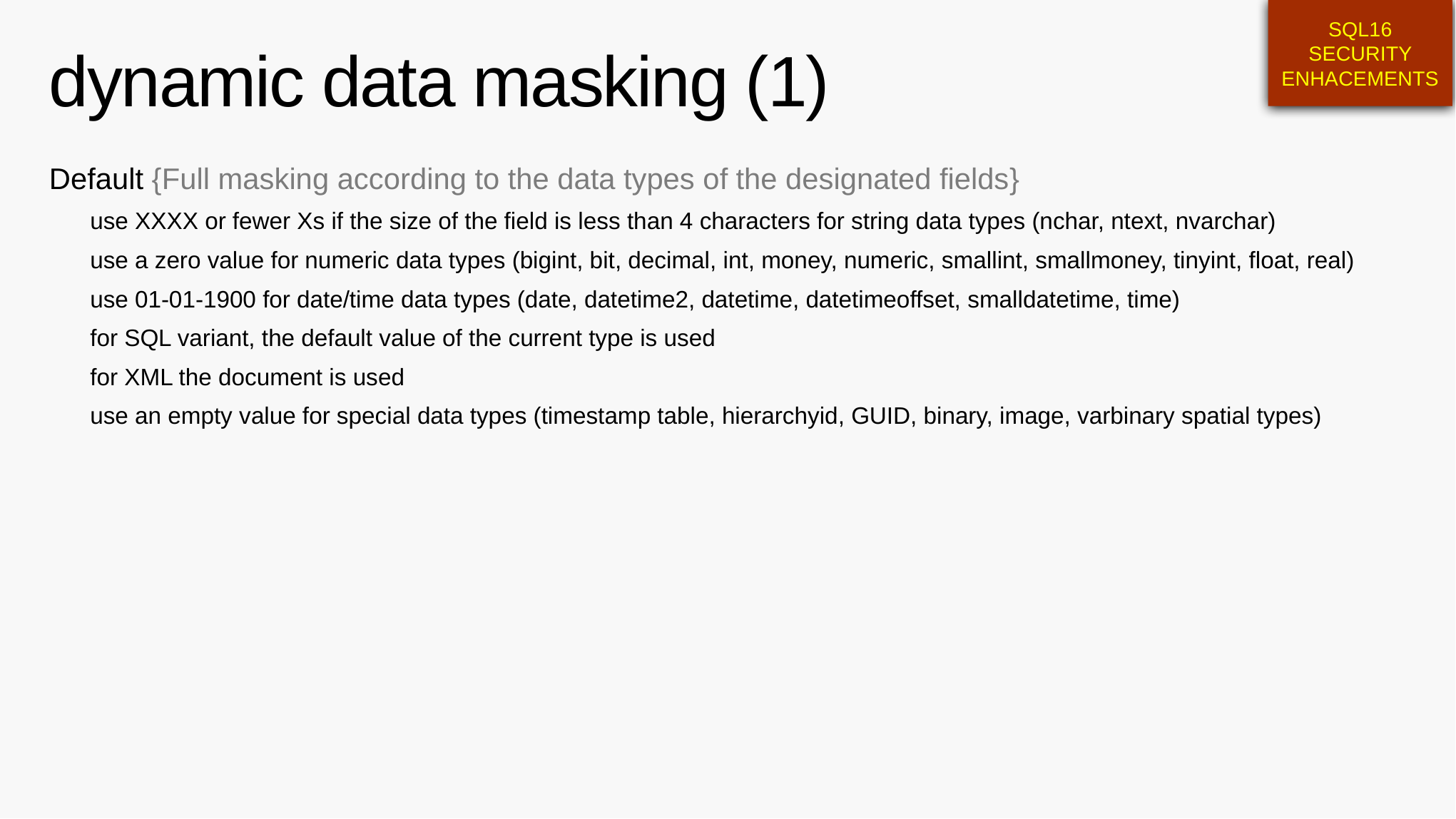

SQL16 SECURITY ENHACEMENTS
# dynamic data masking (1)
Default {Full masking according to the data types of the designated fields}
use XXXX or fewer Xs if the size of the field is less than 4 characters for string data types (nchar, ntext, nvarchar)
use a zero value for numeric data types (bigint, bit, decimal, int, money, numeric, smallint, smallmoney, tinyint, float, real)
use 01-01-1900 for date/time data types (date, datetime2, datetime, datetimeoffset, smalldatetime, time)
for SQL variant, the default value of the current type is used
for XML the document is used
use an empty value for special data types (timestamp table, hierarchyid, GUID, binary, image, varbinary spatial types)